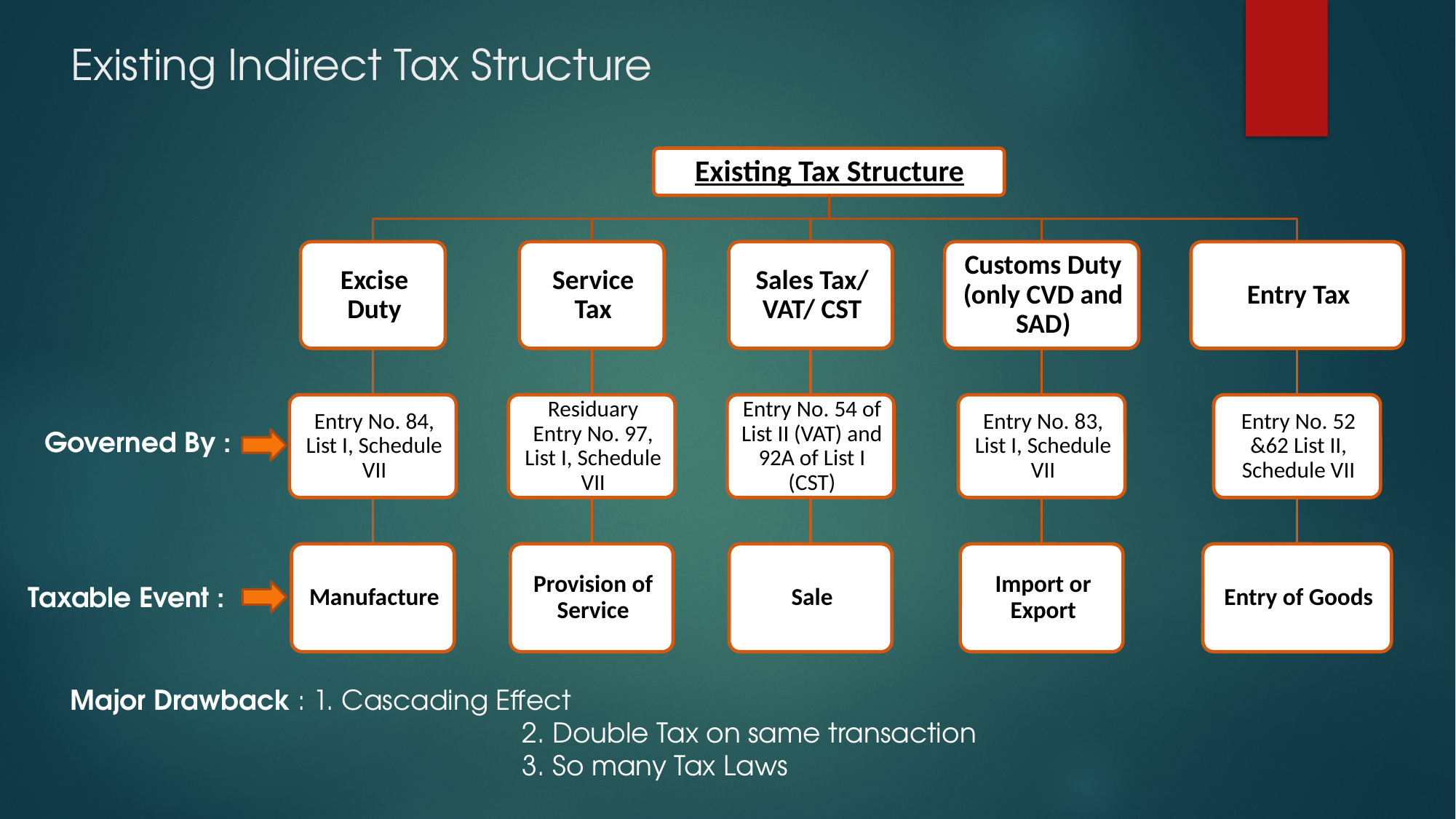

# Existing Indirect Tax Structure
Existing Tax Structure
Excise Duty
Entry No. 84, List I, Schedule VII
Manufacture
Service Tax
Residuary Entry No. 97, List I, Schedule VII
Provision of Service
Sales Tax/ VAT/ CST
Entry No. 54 of List II (VAT) and 92A of List I (CST)
Sale
Customs Duty (only CVD and SAD)
Entry No. 83, List I, Schedule VII
Import or Export
Entry Tax
Entry No. 52 &62 List II, Schedule VII
Entry of Goods
Governed By :

Taxable Event :

Major Drawback : 1. Cascading Effect
				  2. Double Tax on same transaction
				  3. So many Tax Laws